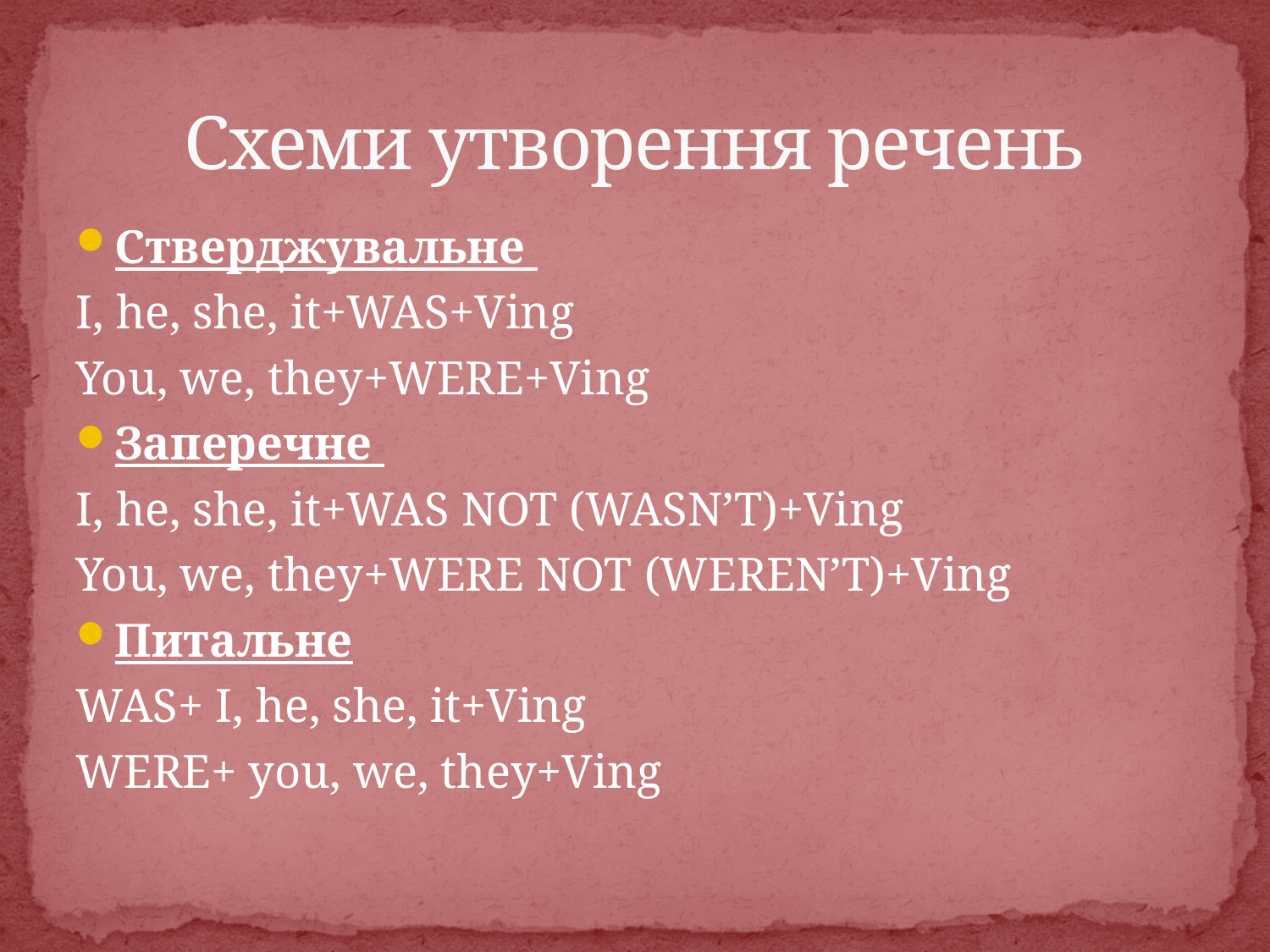

# Схеми утворення речень
Стверджувальне
I, he, she, it+WAS+Ving
You, we, they+WERE+Ving
Заперечне
I, he, she, it+WAS NOT (WASN’T)+Ving
You, we, they+WERE NOT (WEREN’T)+Ving
Питальне
WAS+ I, he, she, it+Ving
WERE+ you, we, they+Ving